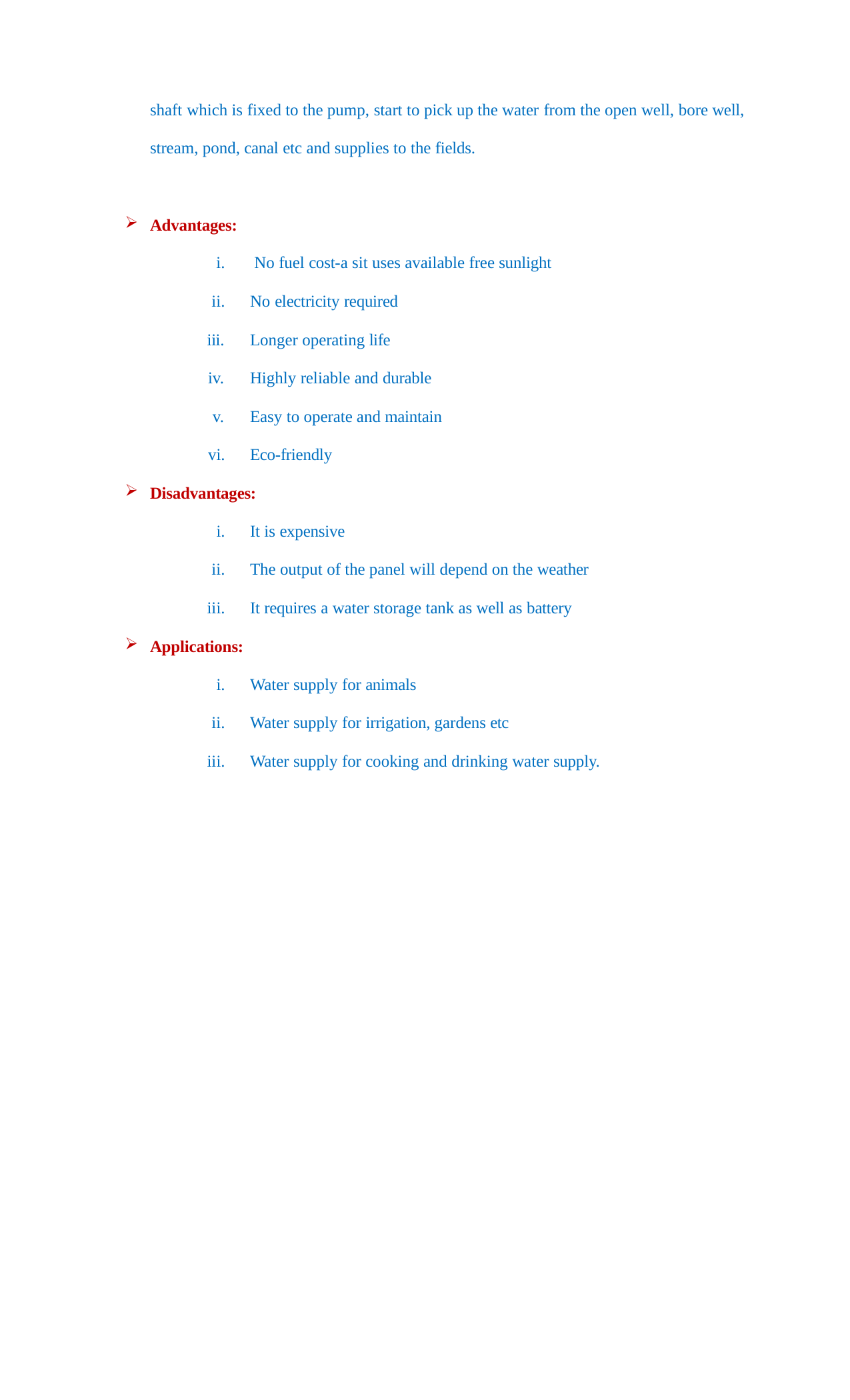

shaft which is fixed to the pump, start to pick up the water from the open well, bore well,
stream, pond, canal etc and supplies to the fields.
Advantages:
No fuel cost-a sit uses available free sunlight
No electricity required
iii.
Longer operating life
Highly reliable and durable
Easy to operate and maintain
Eco-friendly
Disadvantages:
It is expensive
The output of the panel will depend on the weather
It requires a water storage tank as well as battery
Applications:
Water supply for animals
Water supply for irrigation, gardens etc
Water supply for cooking and drinking water supply.